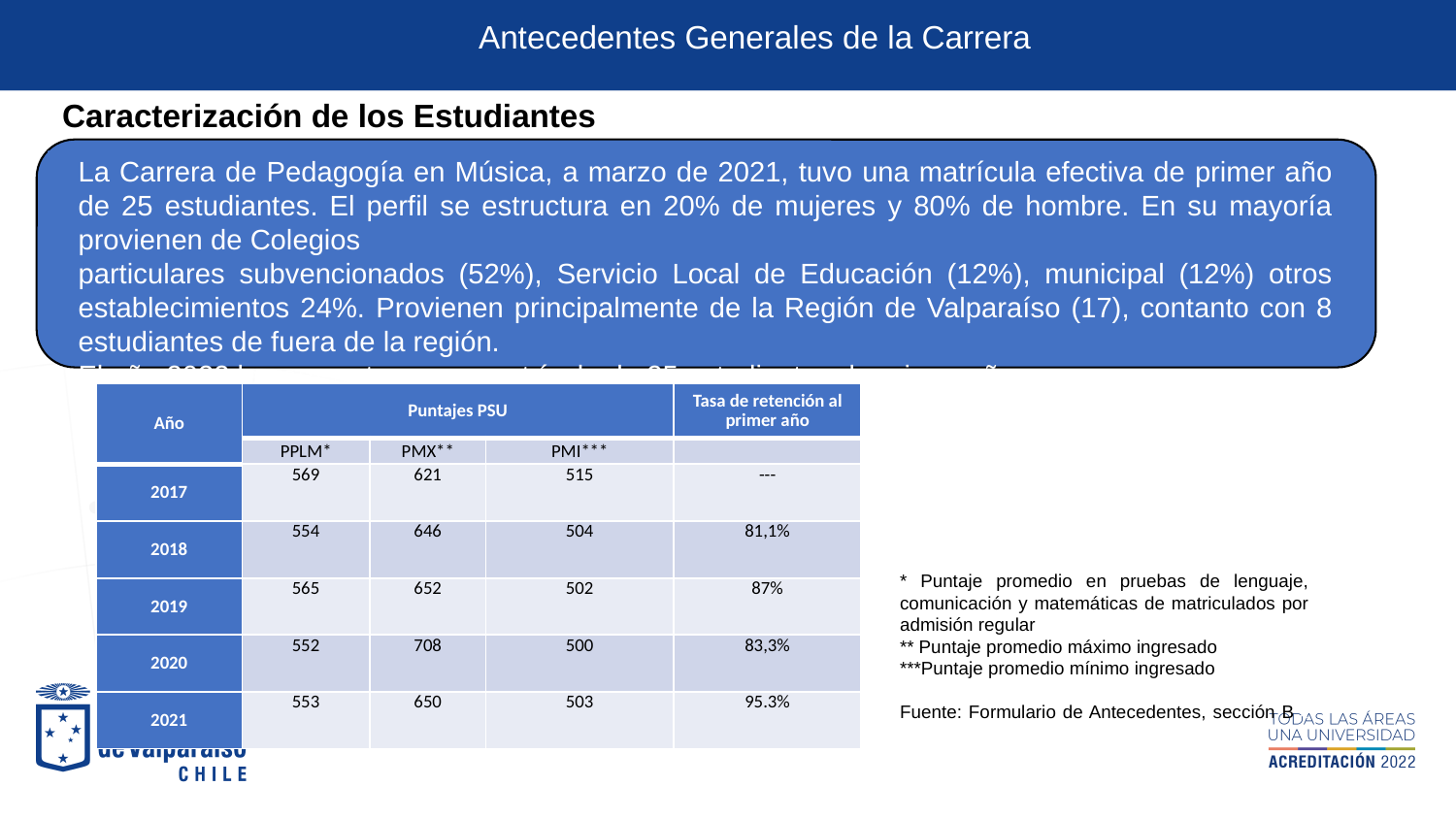

Antecedentes Generales de la Carrera

Caracterización de los Estudiantes

La Carrera de Pedagogía en Música, a marzo de 2021, tuvo una matrícula efectiva de primer año de 25 estudiantes. El perfil se estructura en 20% de mujeres y 80% de hombre. En su mayoría provienen de Colegios
particulares subvencionados (52%), Servicio Local de Educación (12%), municipal (12%) otros establecimientos 24%. Provienen principalmente de la Región de Valparaíso (17), contanto con 8 estudiantes de fuera de la región.
El año 2022 la carrera tuvo una matrícula de 25 estudiantes de primer año.
| Año | Puntajes PSU |  |  | Tasa de retención al primer año |
| --- | --- | --- | --- | --- |
|  | PPLM\* | PMX\*\* | PMI\*\*\* |  |
| 2017 | 569 | 621 | 515 | --- |
| 2018 | 554 | 646 | 504 | 81,1% |
| 2019 | 565 | 652 | 502 | 87% |
| 2020 | 552 | 708 | 500 | 83,3% |
| 2021 | 553 | 650 | 503 | 95.3% |
El actual Plan de estudios es fruto de un importante trabajo  de reflexión del claustro sobre el plan de estudios, lo cual posibilitó poder actualizar el perfil de egreso y la malla curricular
* Puntaje promedio en pruebas de lenguaje, comunicación y matemáticas de matriculados por admisión regular
** Puntaje promedio máximo ingresado
***Puntaje promedio mínimo ingresado

Fuente: Formulario de Antecedentes, sección B.x estudiantes.